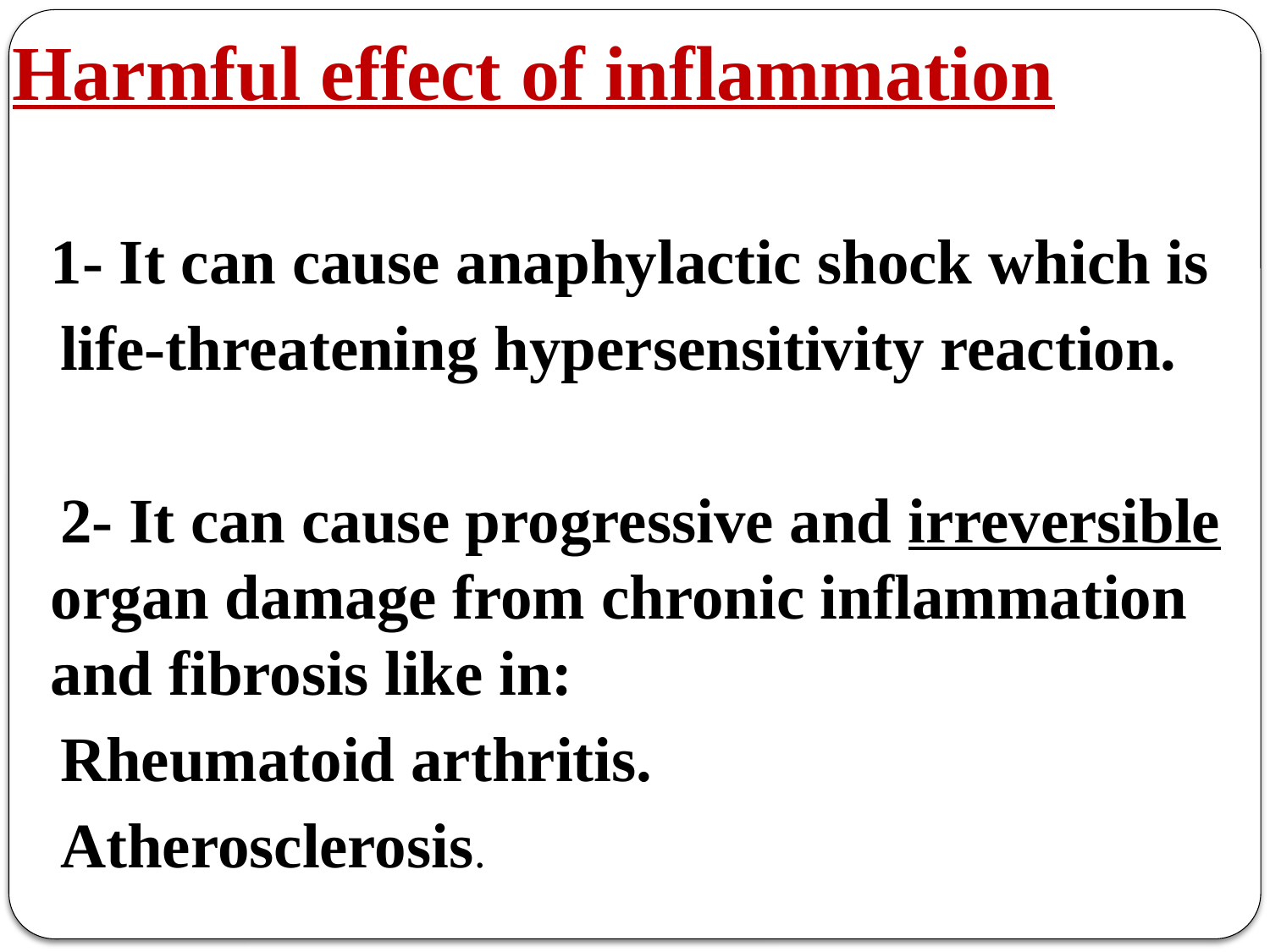

# Harmful effect of inflammation

	1- It can cause anaphylactic shock which is
   life-threatening hypersensitivity reaction.

   2- It can cause progressive and irreversible organ damage from chronic inflammation and fibrosis like in:
   Rheumatoid arthritis.
   Atherosclerosis.